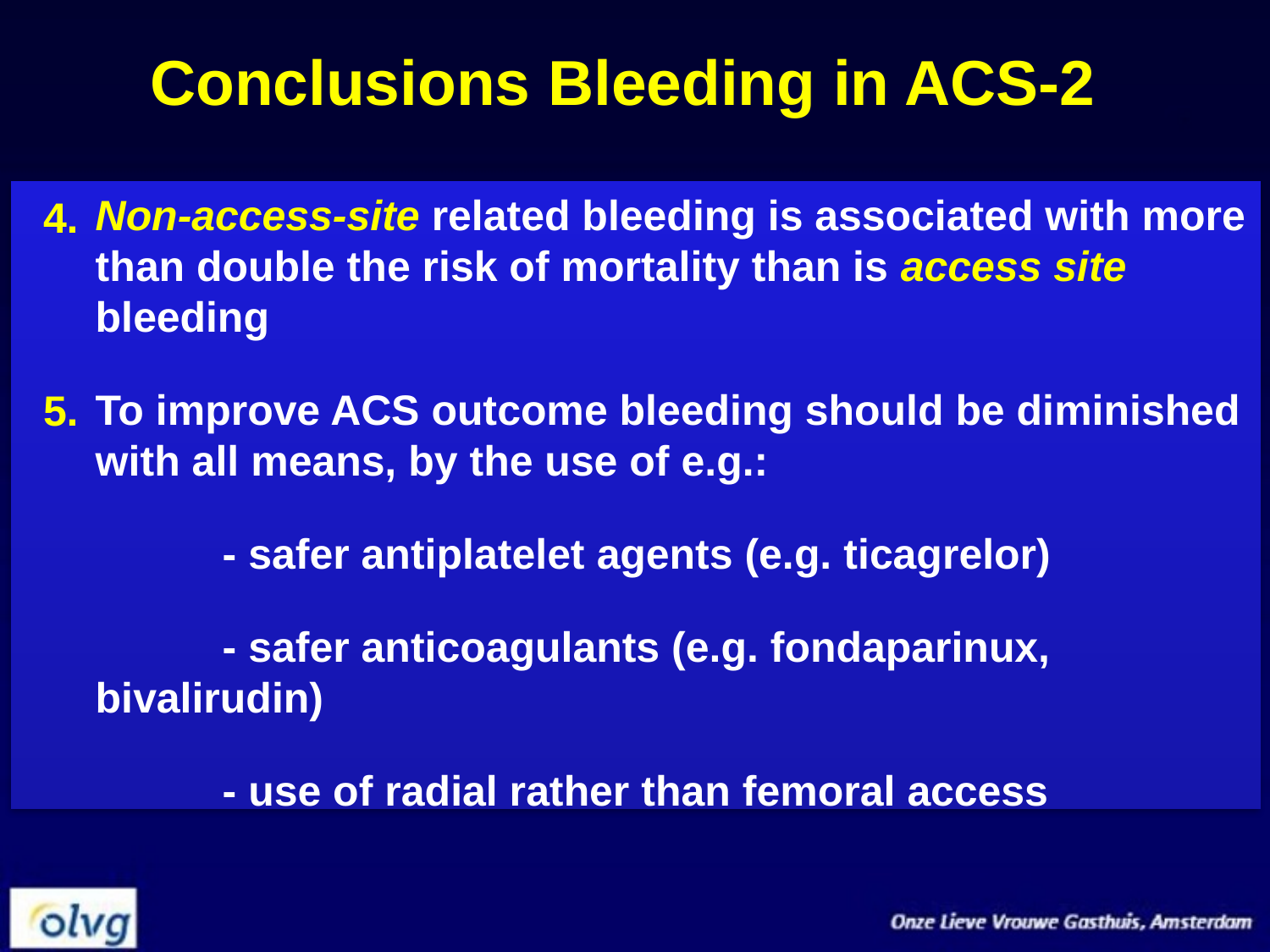

# Conclusions Bleeding in ACS-2
	Non-access-site related bleeding is associated with more than double the risk of mortality than is access site bleeding
	To improve ACS outcome bleeding should be diminished with all means, by the use of e.g.:
		- safer antiplatelet agents (e.g. ticagrelor)
		- safer anticoagulants (e.g. fondaparinux, bivalirudin)
		- use of radial rather than femoral access
4.
5.